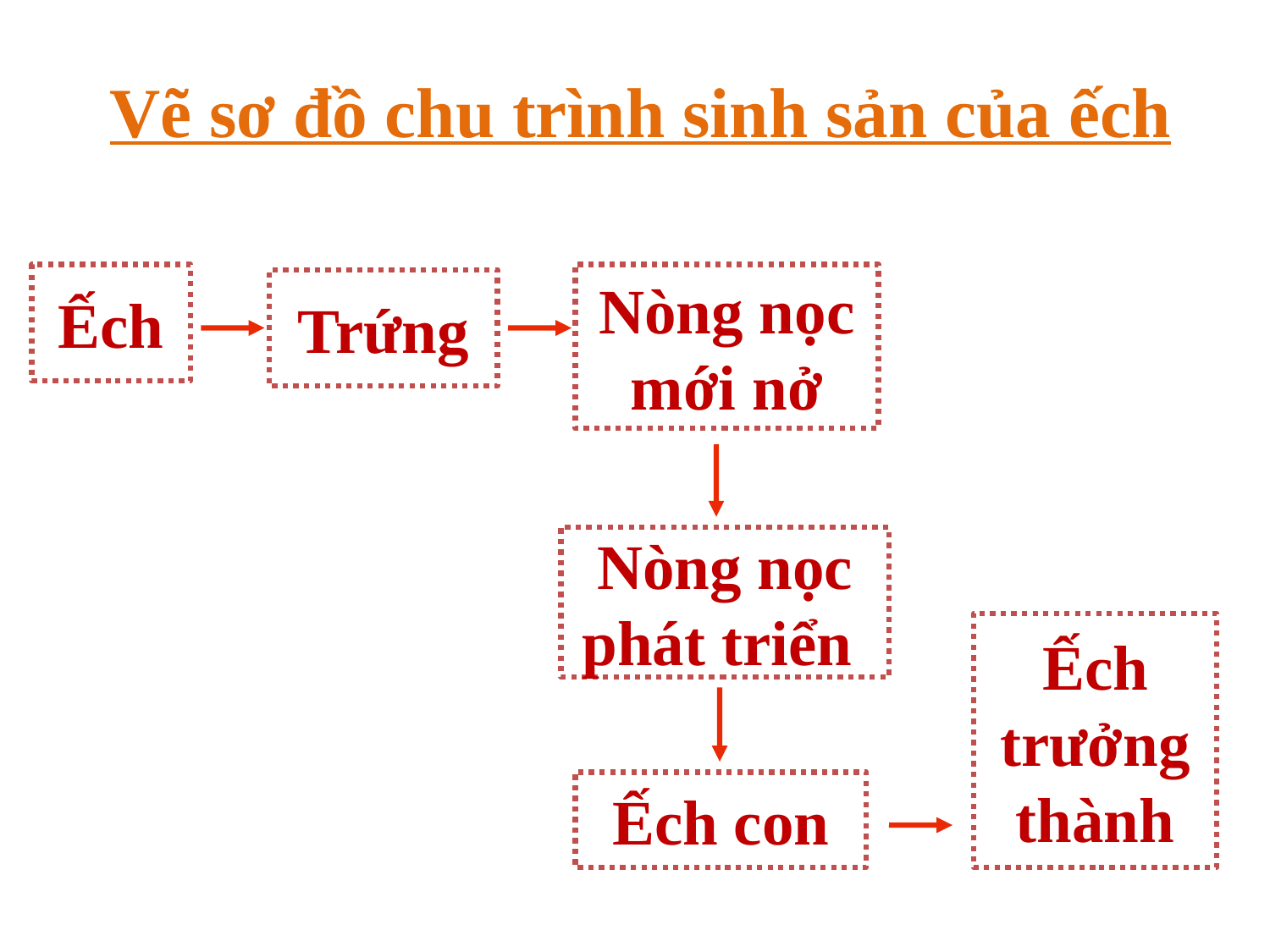

Vẽ sơ đồ chu trình sinh sản của ếch
Ếch
Nòng nọc mới nở
Trứng

Nòng nọc phát triển
Ếch trưởng thành

Ếch con